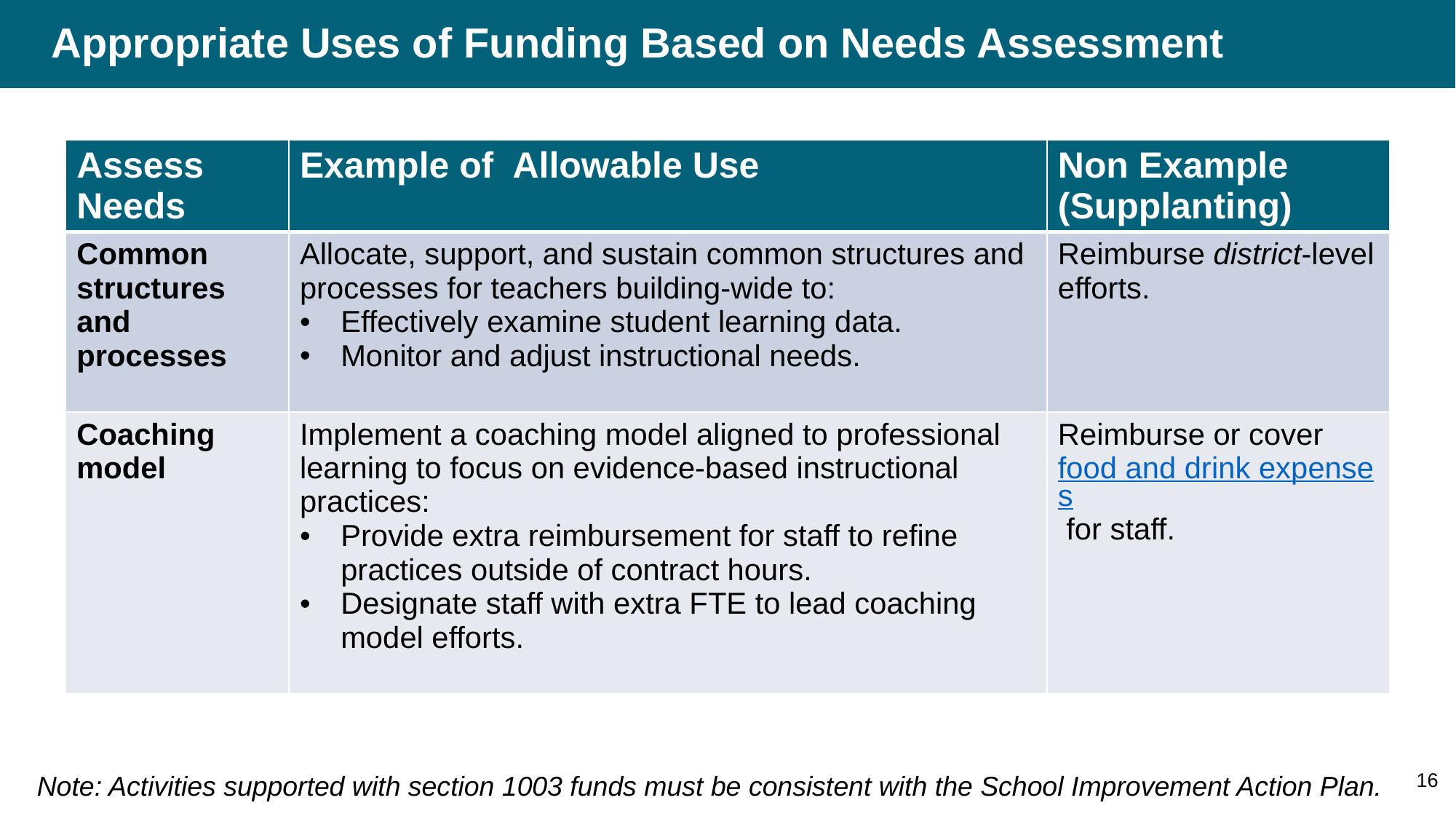

# Appropriate Uses of Funding Based on Needs Assessment
| Assess Needs | Example of Allowable Use | Non Example (Supplanting) |
| --- | --- | --- |
| Common structures and processes | Allocate, support, and sustain common structures and processes for teachers building-wide to: Effectively examine student learning data. Monitor and adjust instructional needs. | Reimburse district-level efforts. |
| Coaching model | Implement a coaching model aligned to professional learning to focus on evidence-based instructional practices: Provide extra reimbursement for staff to refine practices outside of contract hours. Designate staff with extra FTE to lead coaching model efforts. | Reimburse or cover food and drink expenses for staff. |
16
Note: Activities supported with section 1003 funds must be consistent with the School Improvement Action Plan.